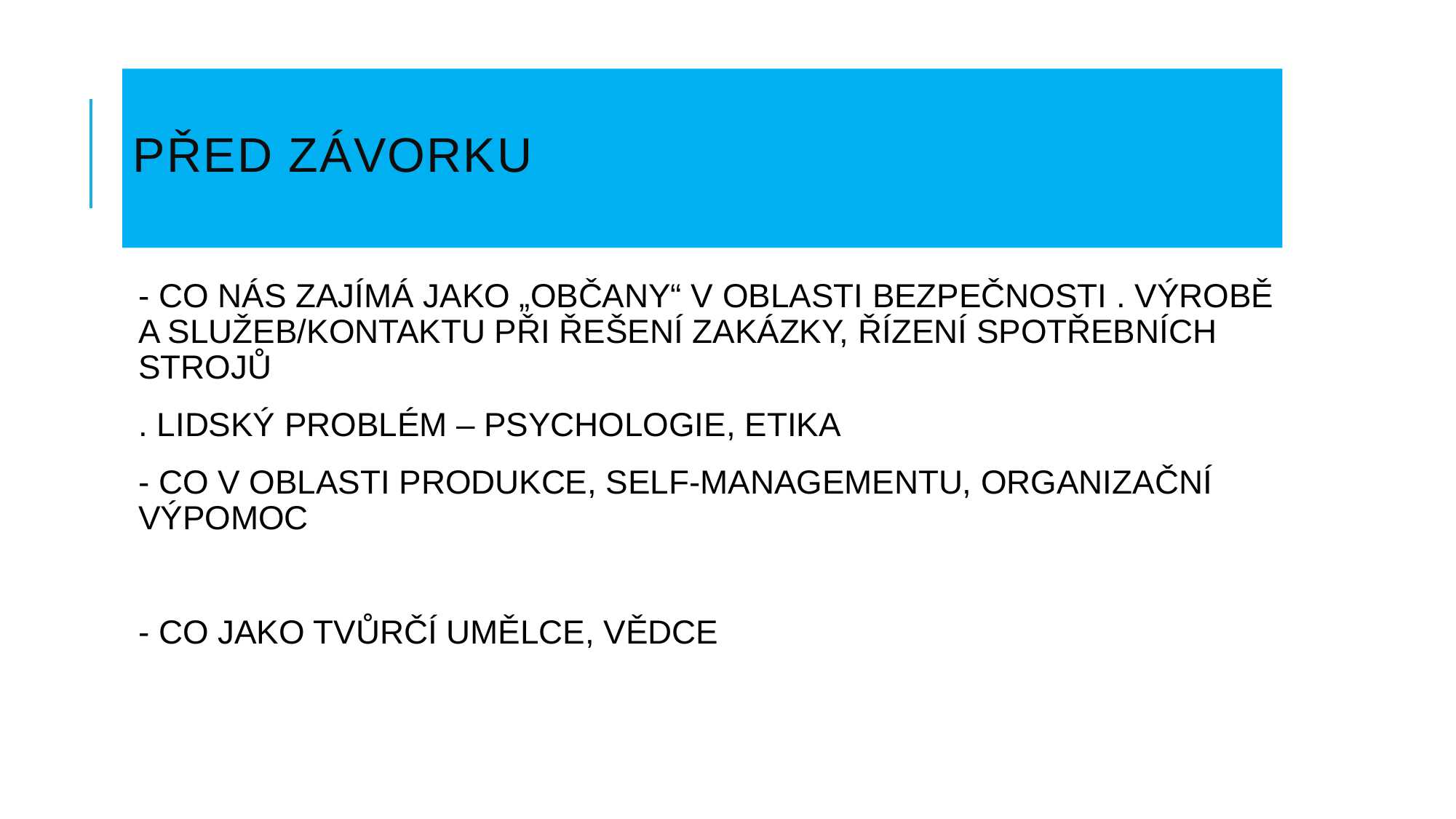

# Před závorku
- CO NÁS ZAJÍMÁ JAKO „OBČANY“ V OBLASTI BEZPEČNOSTI . VÝROBĚ A SLUŽEB/KONTAKTU PŘI ŘEŠENÍ ZAKÁZKY, ŘÍZENÍ SPOTŘEBNÍCH STROJŮ
. LIDSKÝ PROBLÉM – PSYCHOLOGIE, ETIKA
- CO V OBLASTI PRODUKCE, SELF-MANAGEMENTU, ORGANIZAČNÍ VÝPOMOC

- CO JAKO TVŮRČÍ UMĚLCE, VĚDCE